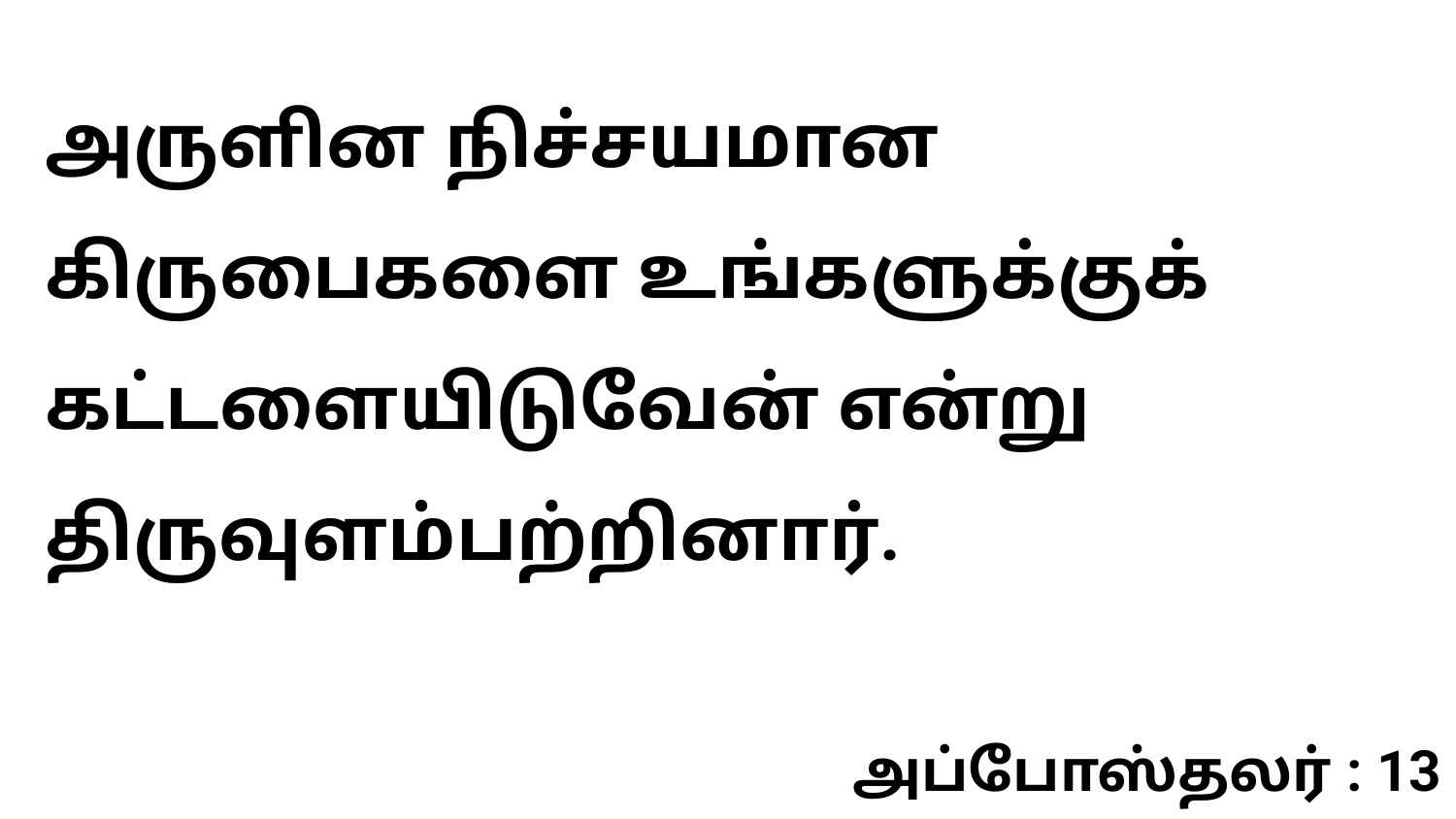

அருளின நிச்சயமான கிருபைகளை உங்களுக்குக் கட்டளையிடுவேன் என்று திருவுளம்பற்றினார்.
அப்போஸ்தலர் : 13